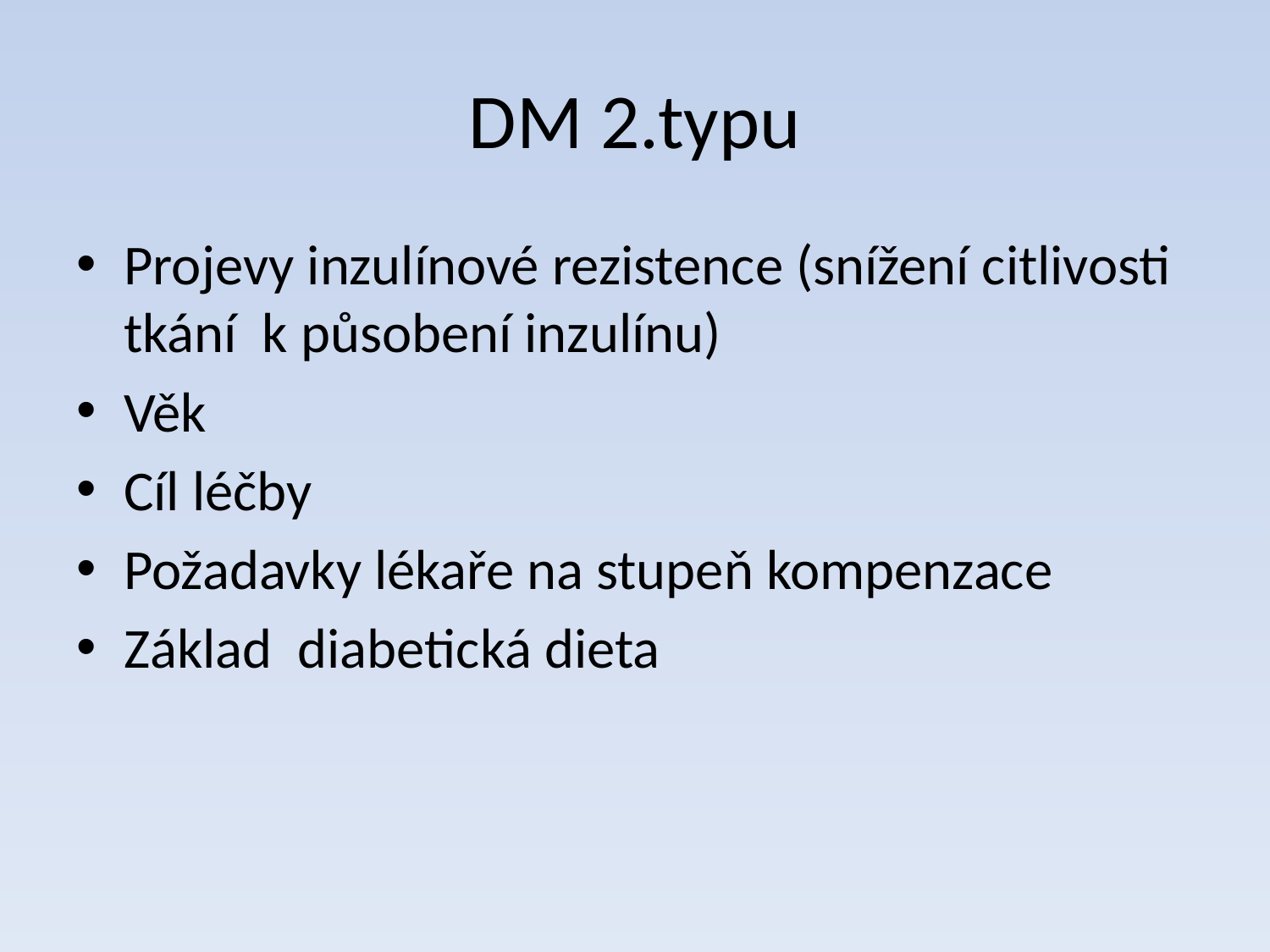

# DM 2.typu
Projevy inzulínové rezistence (snížení citlivosti tkání  k působení inzulínu)
Věk
Cíl léčby
Požadavky lékaře na stupeň kompenzace
Základ  diabetická dieta